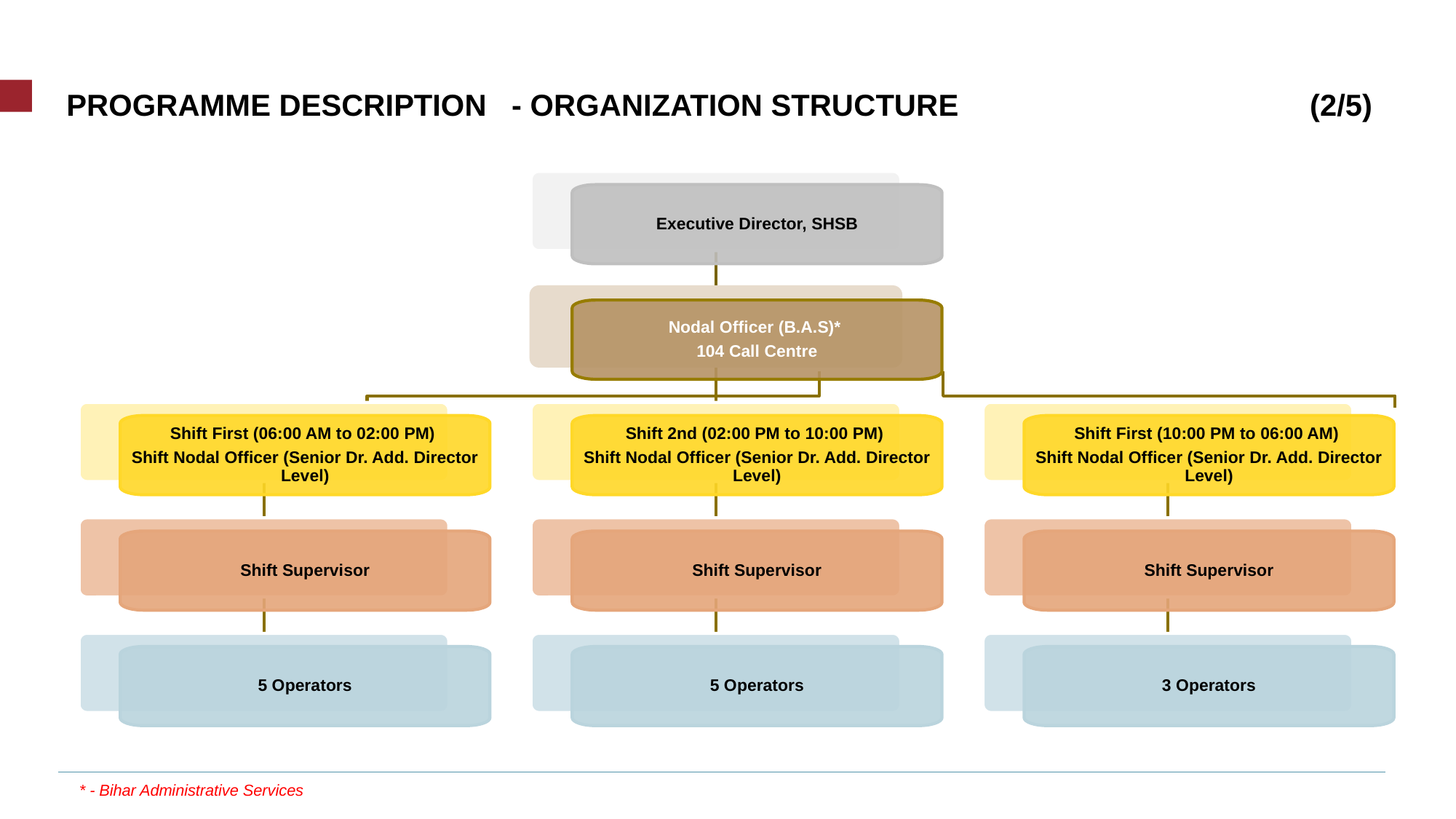

# PROGRAMME DESCRIPTION   - ORGANIZATION STRUCTURE                                          (2/5)

Executive Director, SHSB

Nodal Officer (B.A.S)*
104 Call Centre

Shift First (06:00 AM to 02:00 PM)
Shift Nodal Officer (Senior Dr. Add. Director Level)
Shift 2nd (02:00 PM to 10:00 PM)
Shift Nodal Officer (Senior Dr. Add. Director Level)
Shift First (10:00 PM to 06:00 AM)
Shift Nodal Officer (Senior Dr. Add. Director Level)

Shift Supervisor
Shift Supervisor
Shift Supervisor

5 Operators
5 Operators
3 Operators
* - Bihar Administrative Services